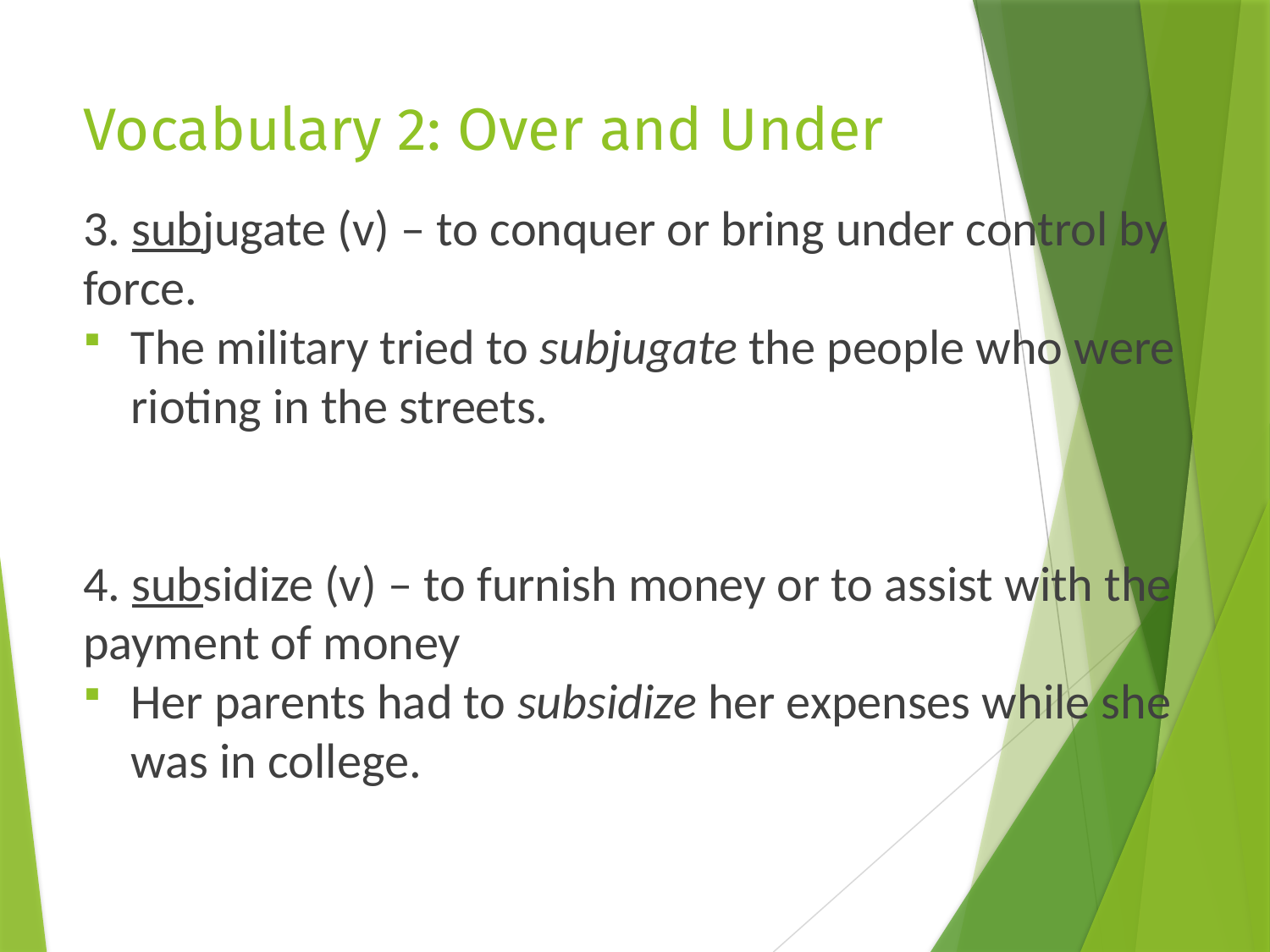

# Vocabulary 2: Over and Under
3. subjugate (v) – to conquer or bring under control by force.
The military tried to subjugate the people who were rioting in the streets.

4. subsidize (v) – to furnish money or to assist with the payment of money
Her parents had to subsidize her expenses while she was in college.